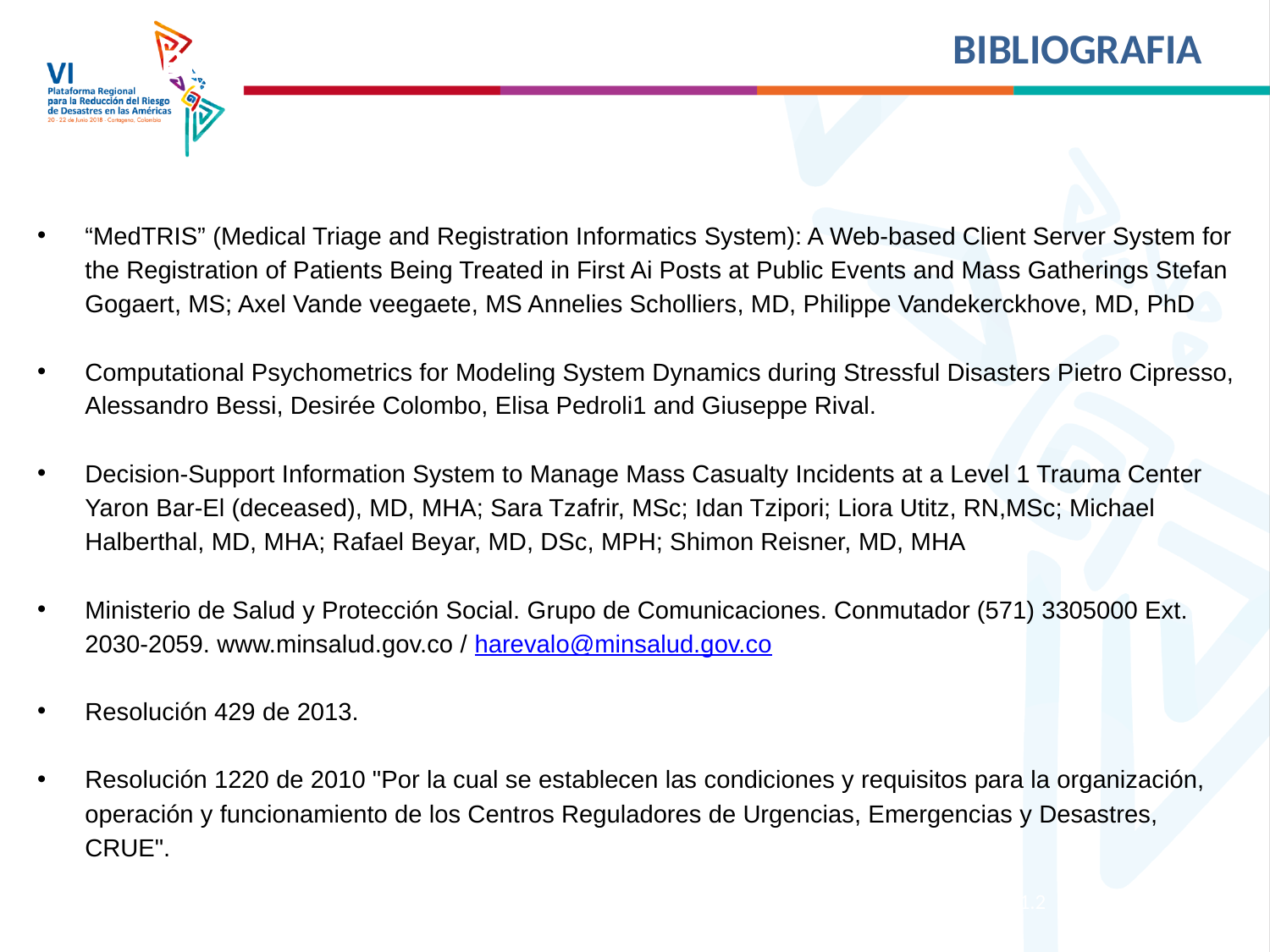

BIBLIOGRAFIA
BIBLIOGRAFIA
“MedTRIS” (Medical Triage and Registration Informatics System): A Web-based Client Server System for the Registration of Patients Being Treated in First Ai Posts at Public Events and Mass Gatherings Stefan Gogaert, MS; Axel Vande veegaete, MS Annelies Scholliers, MD, Philippe Vandekerckhove, MD, PhD

Computational Psychometrics for Modeling System Dynamics during Stressful Disasters Pietro Cipresso, Alessandro Bessi, Desirée Colombo, Elisa Pedroli1 and Giuseppe Rival.

Decision-Support Information System to Manage Mass Casualty Incidents at a Level 1 Trauma Center Yaron Bar-El (deceased), MD, MHA; Sara Tzafrir, MSc; Idan Tzipori; Liora Utitz, RN,MSc; Michael Halberthal, MD, MHA; Rafael Beyar, MD, DSc, MPH; Shimon Reisner, MD, MHA

Ministerio de Salud y Protección Social. Grupo de Comunicaciones. Conmutador (571) 3305000 Ext. 2030-2059. www.minsalud.gov.co / harevalo@minsalud.gov.co

Resolución 429 de 2013.

Resolución 1220 de 2010 "Por la cual se establecen las condiciones y requisitos para la organización, operación y funcionamiento de los Centros Reguladores de Urgencias, Emergencias y Desastres, CRUE".
VERSION 1.2    02 – FEB - 2018